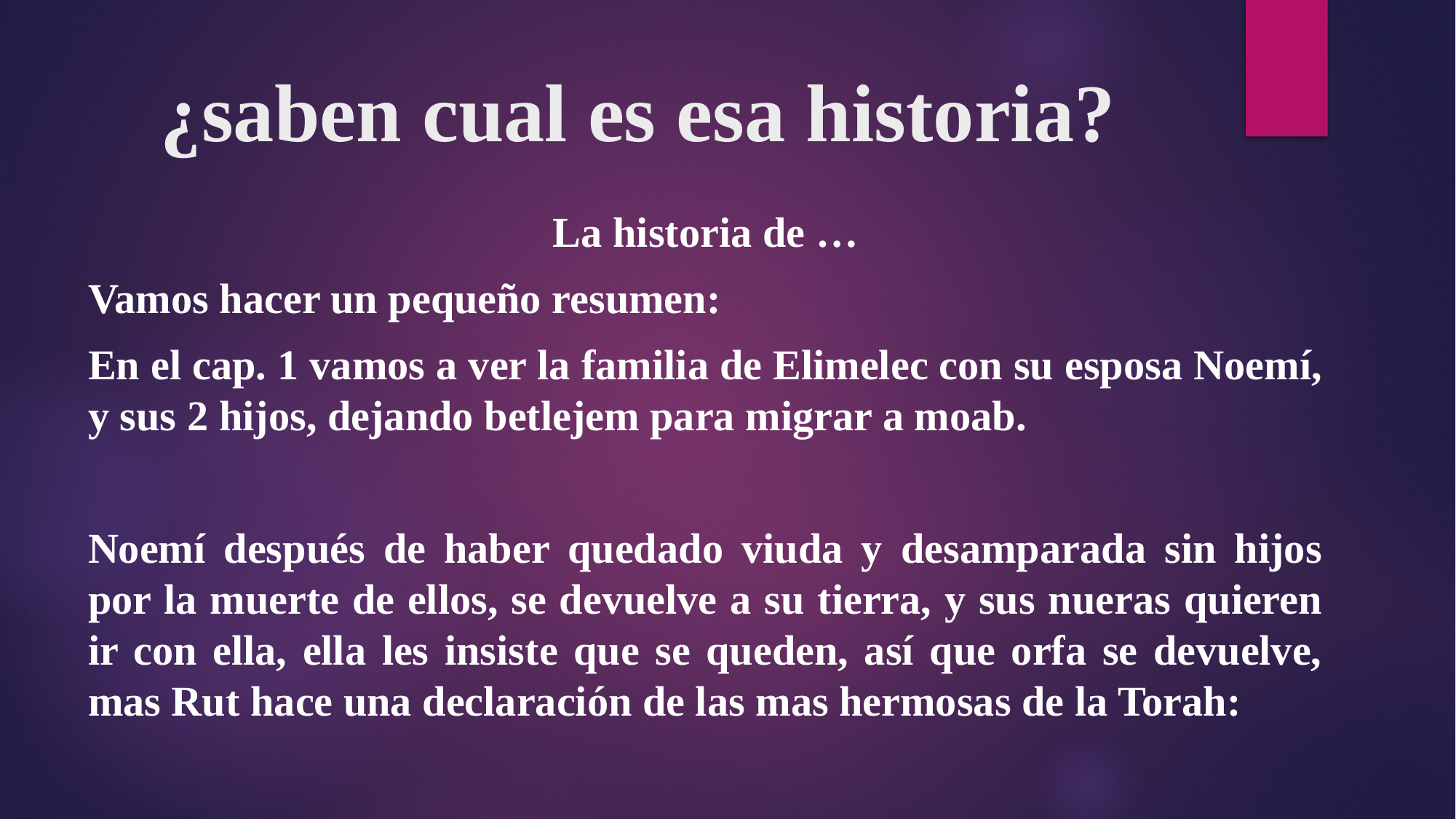

# ¿saben cual es esa historia?
La historia de …
Vamos hacer un pequeño resumen:
En el cap. 1 vamos a ver la familia de Elimelec con su esposa Noemí, y sus 2 hijos, dejando betlejem para migrar a moab.

Noemí después de haber quedado viuda y desamparada sin hijos por la muerte de ellos, se devuelve a su tierra, y sus nueras quieren ir con ella, ella les insiste que se queden, así que orfa se devuelve, mas Rut hace una declaración de las mas hermosas de la Torah: